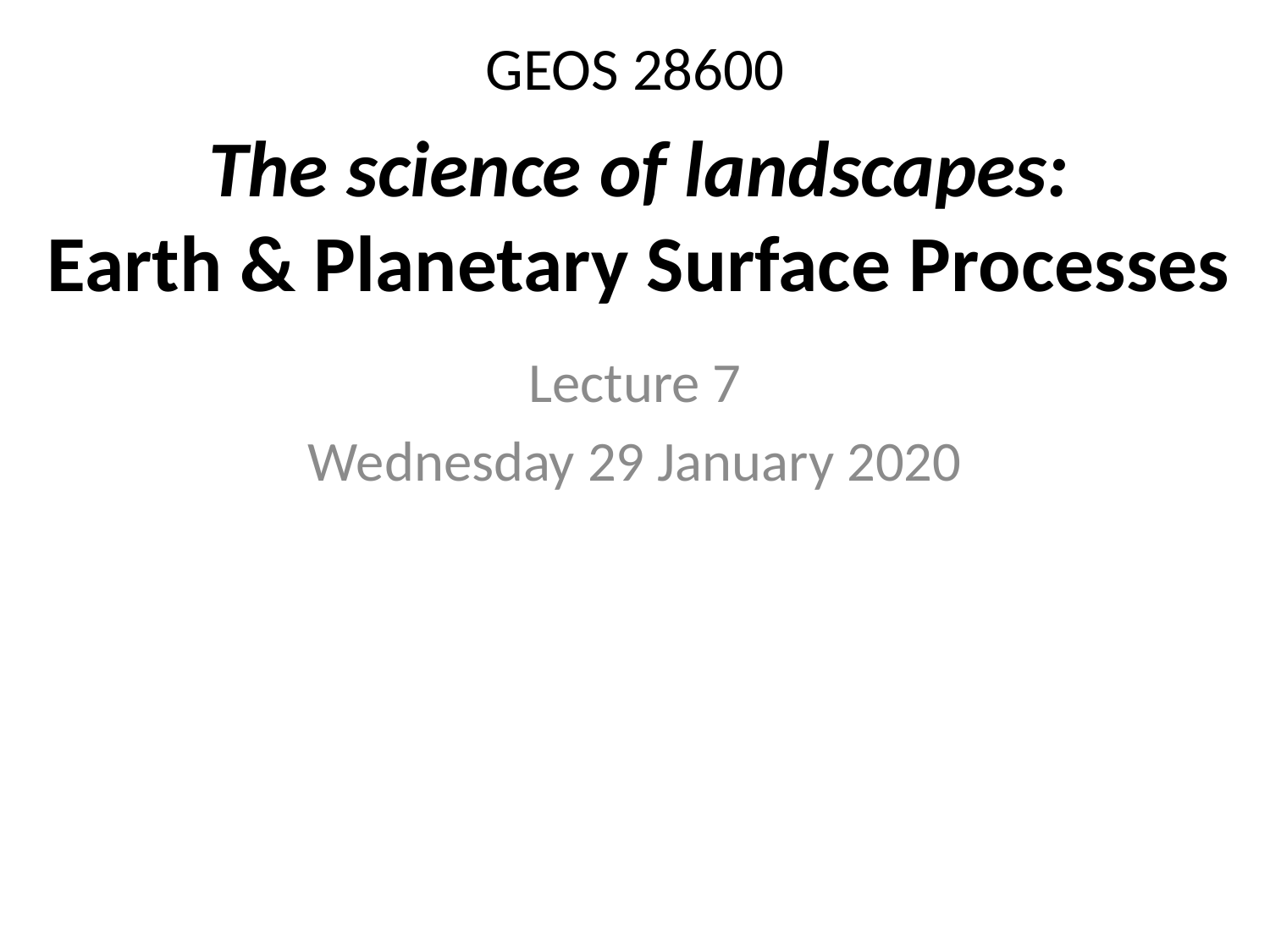

# GEOS 28600
The science of landscapes:
Earth & Planetary Surface Processes
Lecture 7
Wednesday 29 January 2020